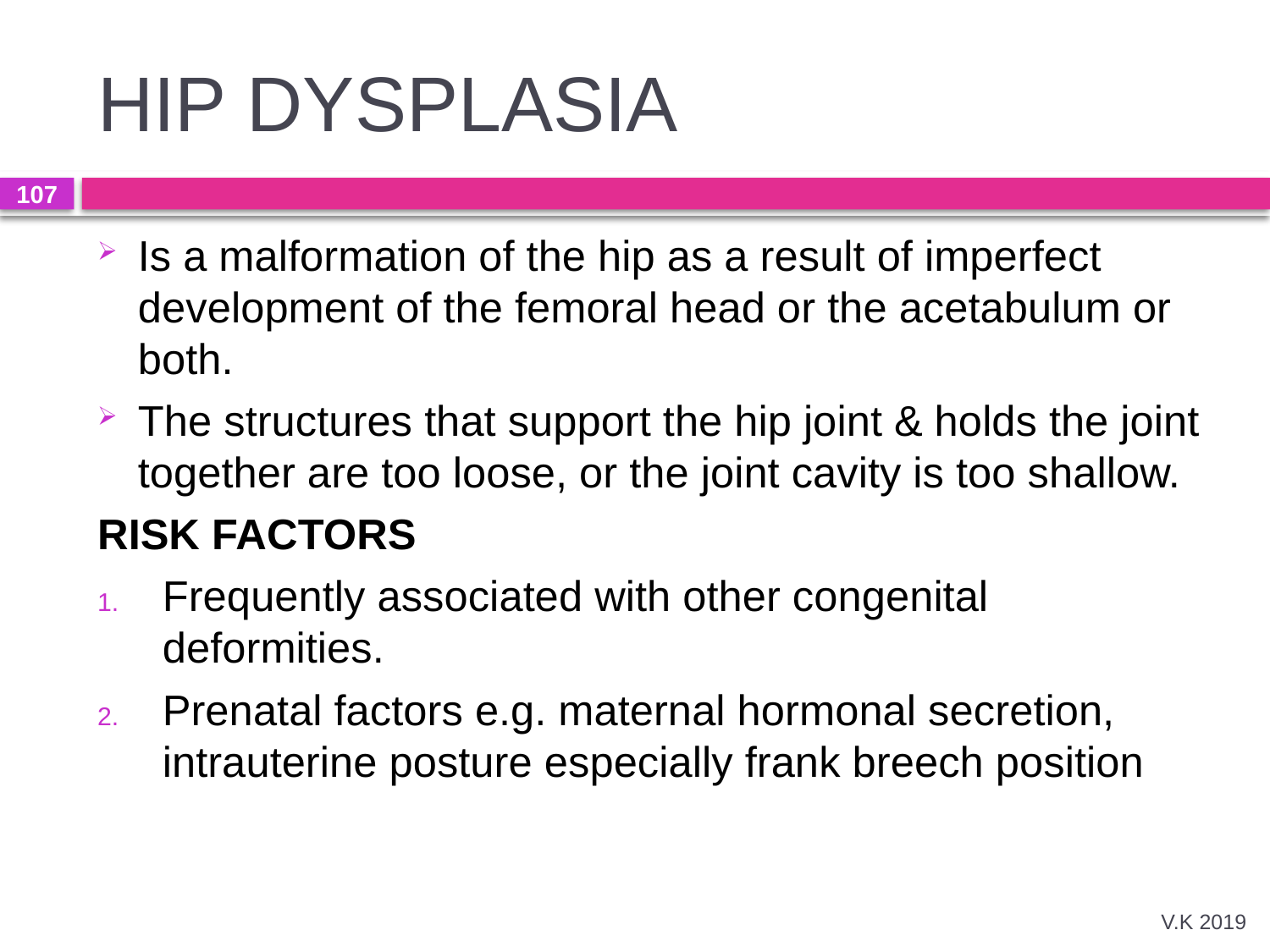

# HIP DYSPLASIA
107
Is a malformation of the hip as a result of imperfect development of the femoral head or the acetabulum or both.
The structures that support the hip joint & holds the joint together are too loose, or the joint cavity is too shallow.
RISK FACTORS
Frequently associated with other congenital deformities.
Prenatal factors e.g. maternal hormonal secretion, intrauterine posture especially frank breech position

V.K 2019